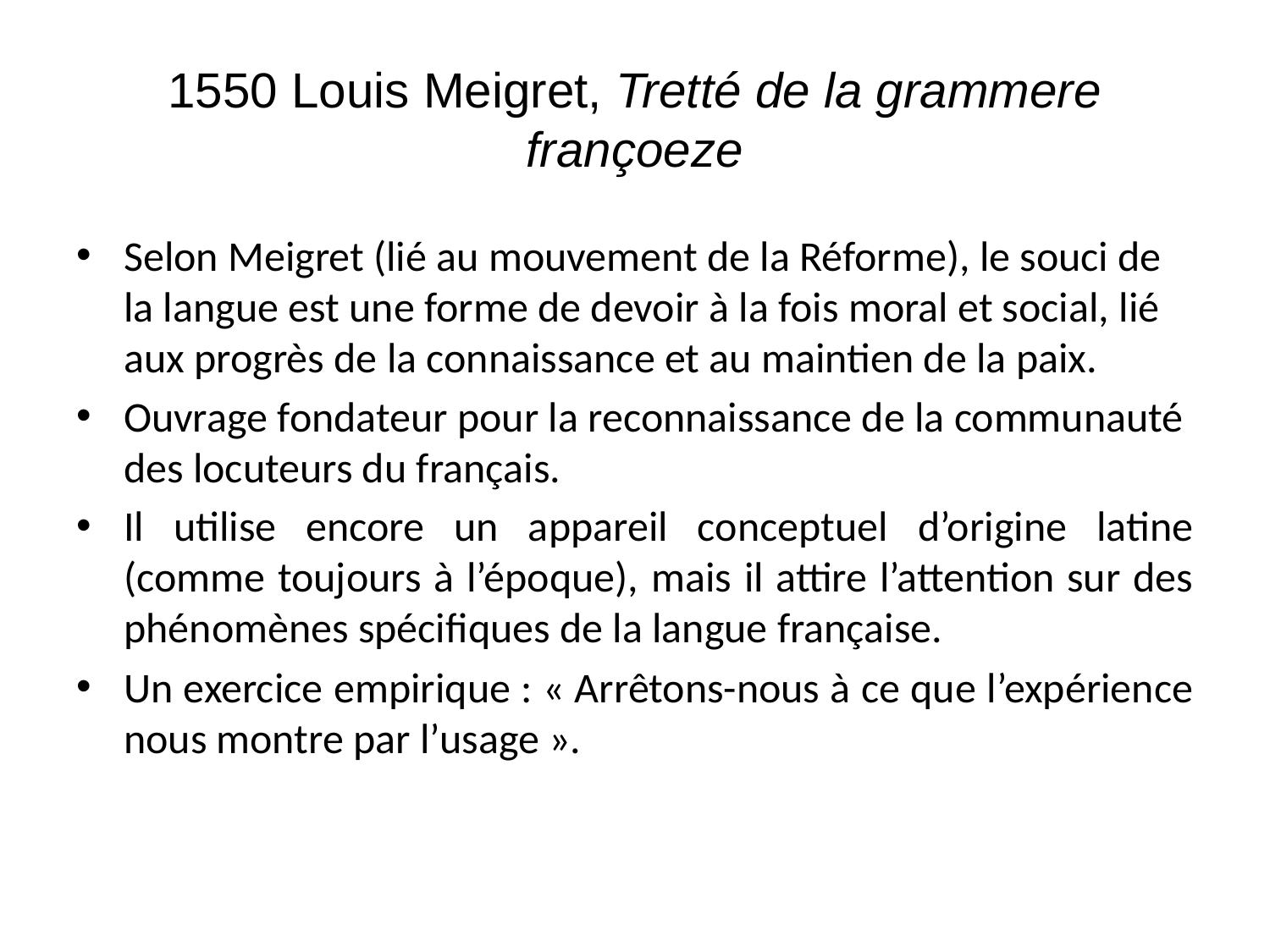

# 1550 Louis Meigret, Tretté de la grammere françoeze
Selon Meigret (lié au mouvement de la Réforme), le souci de la langue est une forme de devoir à la fois moral et social, lié aux progrès de la connaissance et au maintien de la paix.
Ouvrage fondateur pour la reconnaissance de la communauté des locuteurs du français.
Il utilise encore un appareil conceptuel d’origine latine (comme toujours à l’époque), mais il attire l’attention sur des phénomènes spécifiques de la langue française.
Un exercice empirique : « Arrêtons-nous à ce que l’expérience nous montre par l’usage ».